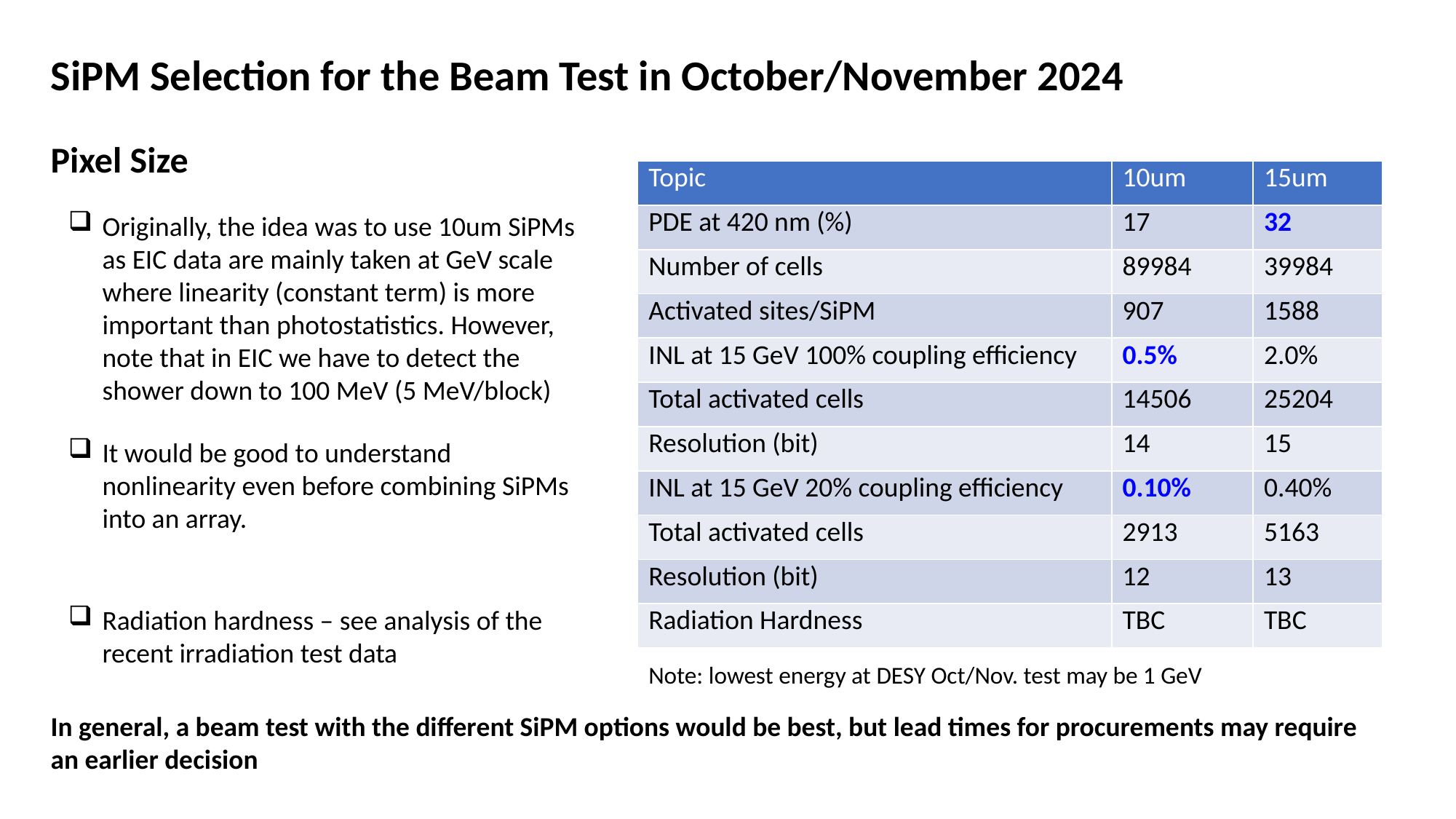

SiPM Selection for the Beam Test in October/November 2024
Pixel Size
| Topic | 10um | 15um |
| --- | --- | --- |
| PDE at 420 nm (%) | 17 | 32 |
| Number of cells | 89984 | 39984 |
| Activated sites/SiPM | 907 | 1588 |
| INL at 15 GeV 100% coupling efficiency | 0.5% | 2.0% |
| Total activated cells | 14506 | 25204 |
| Resolution (bit) | 14 | 15 |
| INL at 15 GeV 20% coupling efficiency | 0.10% | 0.40% |
| Total activated cells | 2913 | 5163 |
| Resolution (bit) | 12 | 13 |
| Radiation Hardness | TBC | TBC |
Originally, the idea was to use 10um SiPMs as EIC data are mainly taken at GeV scale where linearity (constant term) is more important than photostatistics. However, note that in EIC we have to detect the shower down to 100 MeV (5 MeV/block)
It would be good to understand nonlinearity even before combining SiPMs into an array.
Radiation hardness – see analysis of the recent irradiation test data
Note: lowest energy at DESY Oct/Nov. test may be 1 GeV
In general, a beam test with the different SiPM options would be best, but lead times for procurements may require an earlier decision